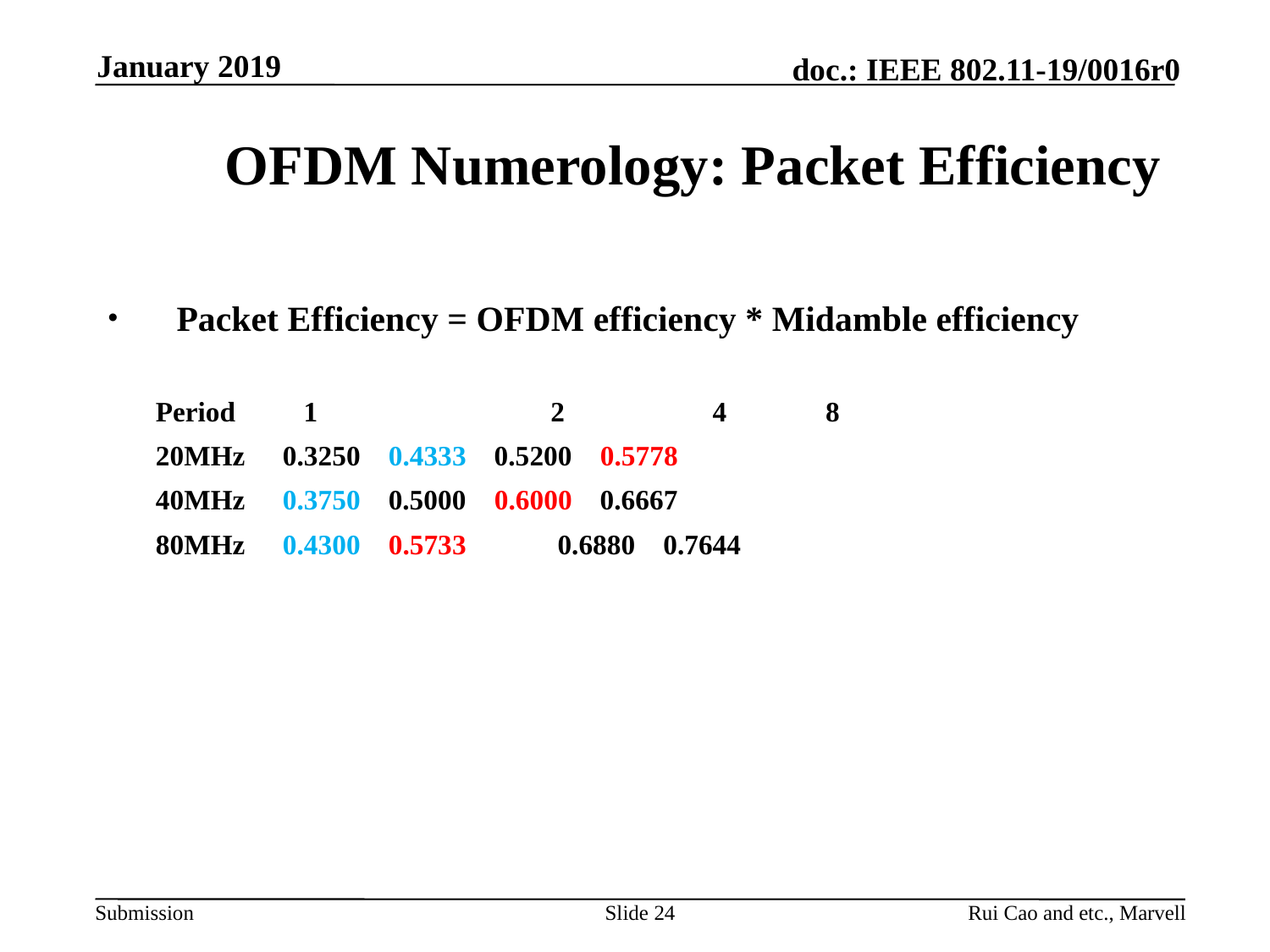

January 2019
# OFDM Numerology: Packet Efficiency
   Packet Efficiency = OFDM efficiency * Midamble efficiency

    	Period     	   1		  2	       4	     8
    	20MHz	0.3250    0.4333    0.5200    0.5778
    	40MHz	0.3750    0.5000    0.6000    0.6667
    	80MHz	0.4300    0.5733	   0.6880    0.7644
Slide 24
Rui Cao and etc., Marvell